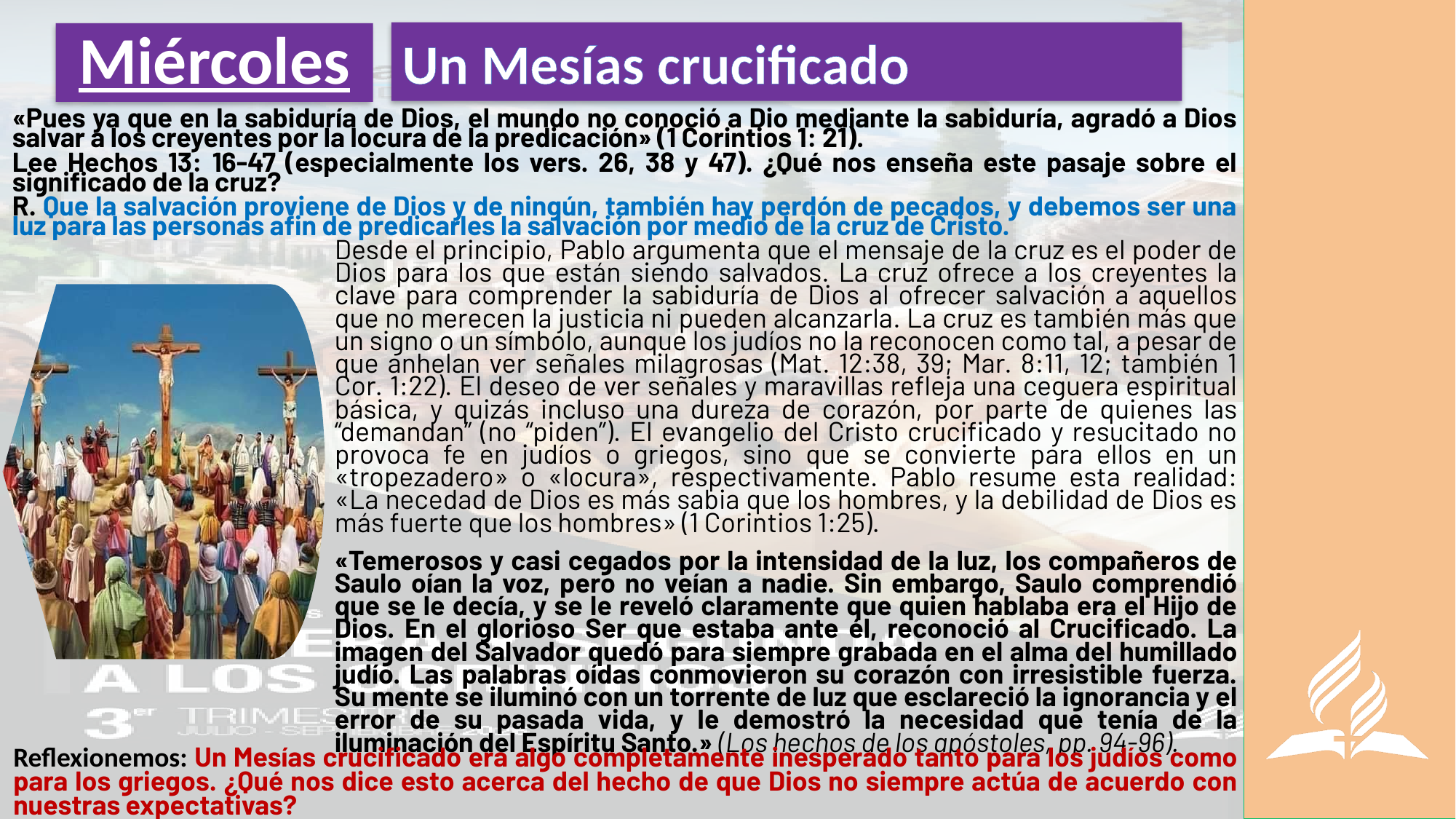

Un Mesías crucificado
# Miércoles
«Pues ya que en la sabiduría de Dios, el mundo no conoció a Dio mediante la sabiduría, agradó a Dios salvar a los creyentes por la locura de la predicación» (1 Corintios 1: 21).
Lee Hechos 13: 16-47 (especialmente los vers. 26, 38 y 47). ¿Qué nos enseña este pasaje sobre el significado de la cruz?
R. Que la salvación proviene de Dios y de ningún, también hay perdón de pecados, y debemos ser una luz para las personas afin de predicarles la salvación por medio de la cruz de Cristo.

Desde el principio, Pablo argumenta que el mensaje de la cruz es el poder de Dios para los que están siendo salvados. La cruz ofrece a los creyentes la clave para comprender la sabiduría de Dios al ofrecer salvación a aquellos que no merecen la justicia ni pueden alcanzarla. La cruz es también más que un signo o un símbolo, aunque los judíos no la reconocen como tal, a pesar de que anhelan ver señales milagrosas (Mat. 12:38, 39; Mar. 8:11, 12; también 1 Cor. 1:22). El deseo de ver señales y maravillas refleja una ceguera espiritual básica, y quizás incluso una dureza de corazón, por parte de quienes las “demandan” (no “piden”). El evangelio del Cristo crucificado y resucitado no provoca fe en judíos o griegos, sino que se convierte para ellos en un «tropezadero» o «locura», respectivamente. Pablo resume esta realidad: «La necedad de Dios es más sabia que los hombres, y la debilidad de Dios es más fuerte que los hombres» (1 Corintios 1:25).
«Temerosos y casi cegados por la intensidad de la luz, los compañeros de Saulo oían la voz, pero no veían a nadie. Sin embargo, Saulo comprendió que se le decía, y se le reveló claramente que quien hablaba era el Hijo de Dios. En el glorioso Ser que estaba ante él, reconoció al Crucificado. La imagen del Salvador quedó para siempre grabada en el alma del humillado judío. Las palabras oídas conmovieron su corazón con irresistible fuerza. Su mente se iluminó con un torrente de luz que esclareció la ignorancia y el error de su pasada vida, y le demostró la necesidad que tenía de la iluminación del Espíritu Santo.» (Los hechos de los apóstoles, pp. 94-96).

Reflexionemos: Un Mesías crucificado era algo completamente inesperado tanto para los judíos como para los griegos. ¿Qué nos dice esto acerca del hecho de que Dios no siempre actúa de acuerdo con nuestras expectativas?